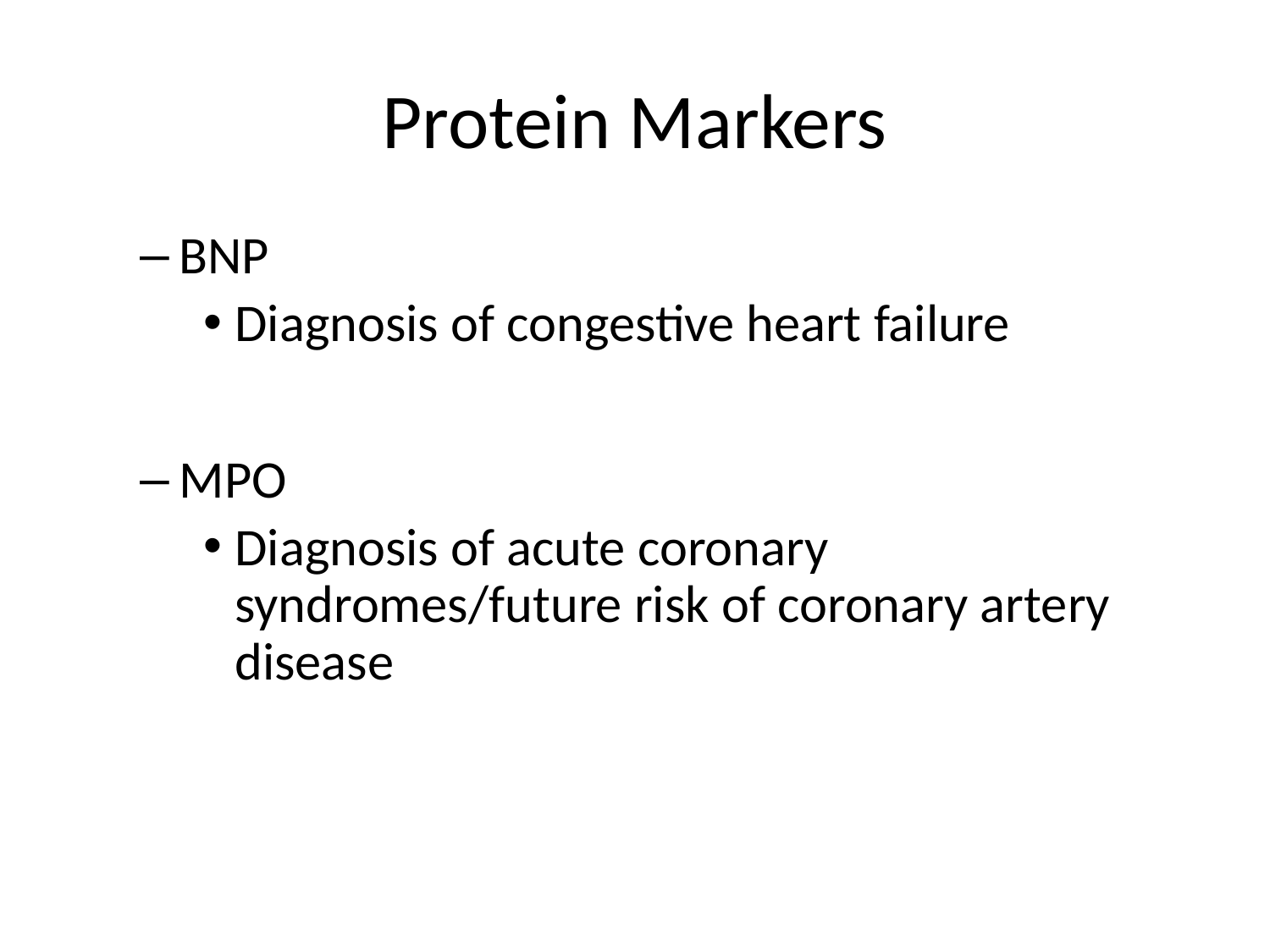

# Protein Markers
BNP
Diagnosis of congestive heart failure

MPO
Diagnosis of acute coronary syndromes/future risk of coronary artery disease